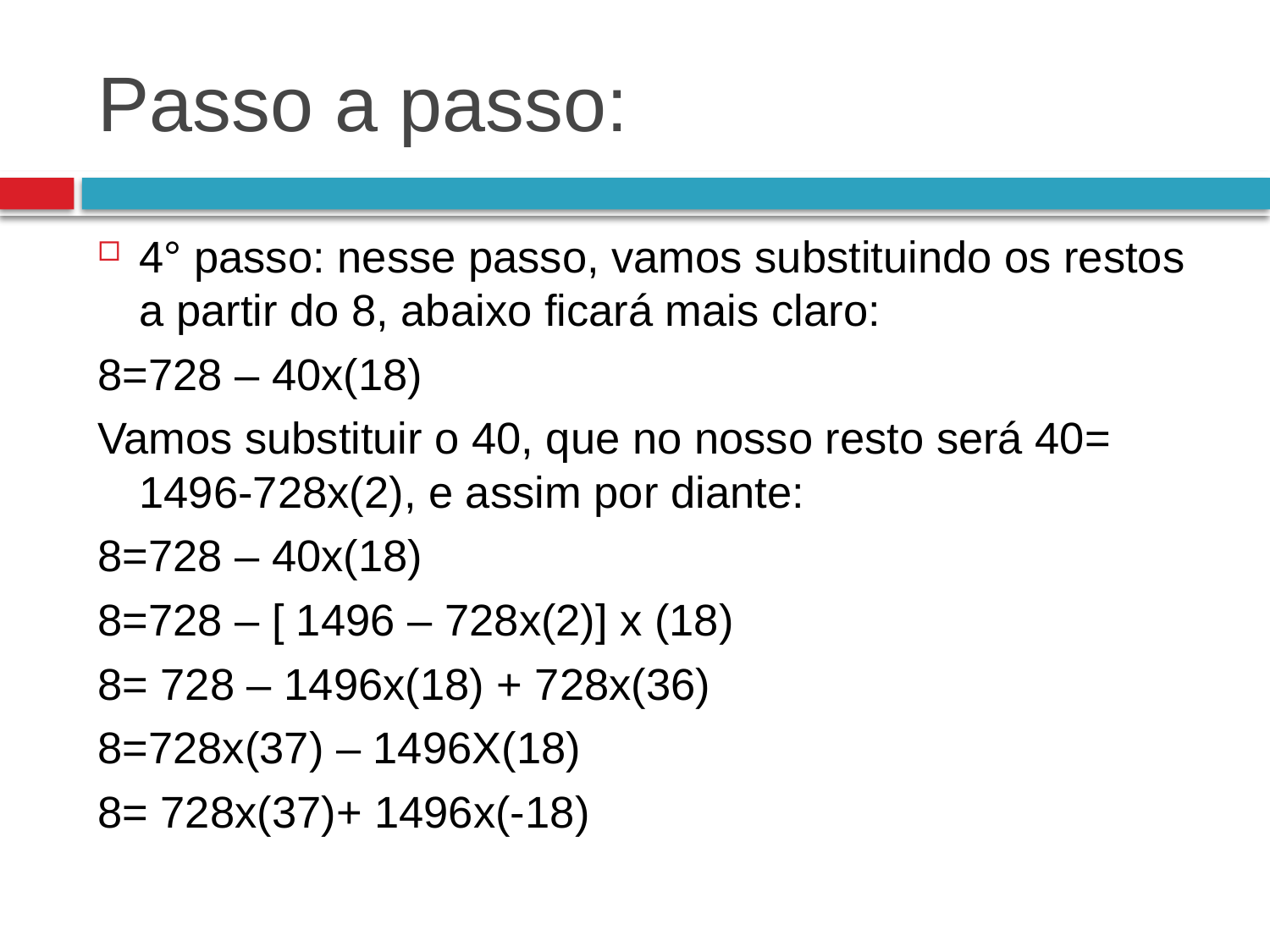

# Passo a passo:
4° passo: nesse passo, vamos substituindo os restos a partir do 8, abaixo ficará mais claro:
8=728 – 40x(18)
Vamos substituir o 40, que no nosso resto será 40= 1496-728x(2), e assim por diante:
8=728 – 40x(18)
8=728 – [ 1496 – 728x(2)] x (18)
8= 728 – 1496x(18) + 728x(36)
8=728x(37) – 1496X(18)
8= 728x(37)+ 1496x(-18)